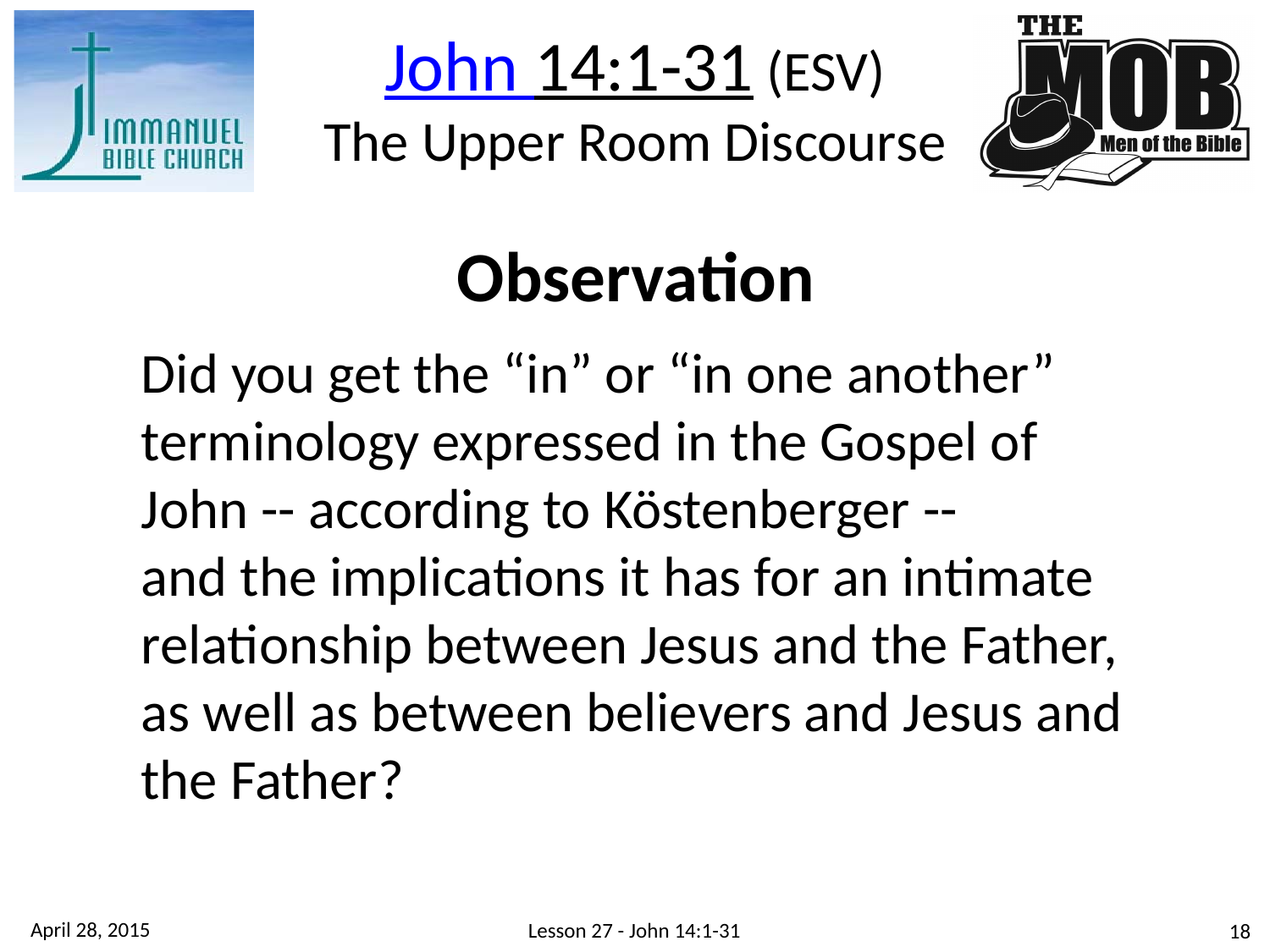

John 14:1-31 (ESV)
The Upper Room Discourse
Observation
Did you get the “in” or “in one another” terminology expressed in the Gospel of John -- according to Köstenberger --
and the implications it has for an intimate relationship between Jesus and the Father, as well as between believers and Jesus and the Father?
April 28, 2015
Lesson 27 - John 14:1-31
18